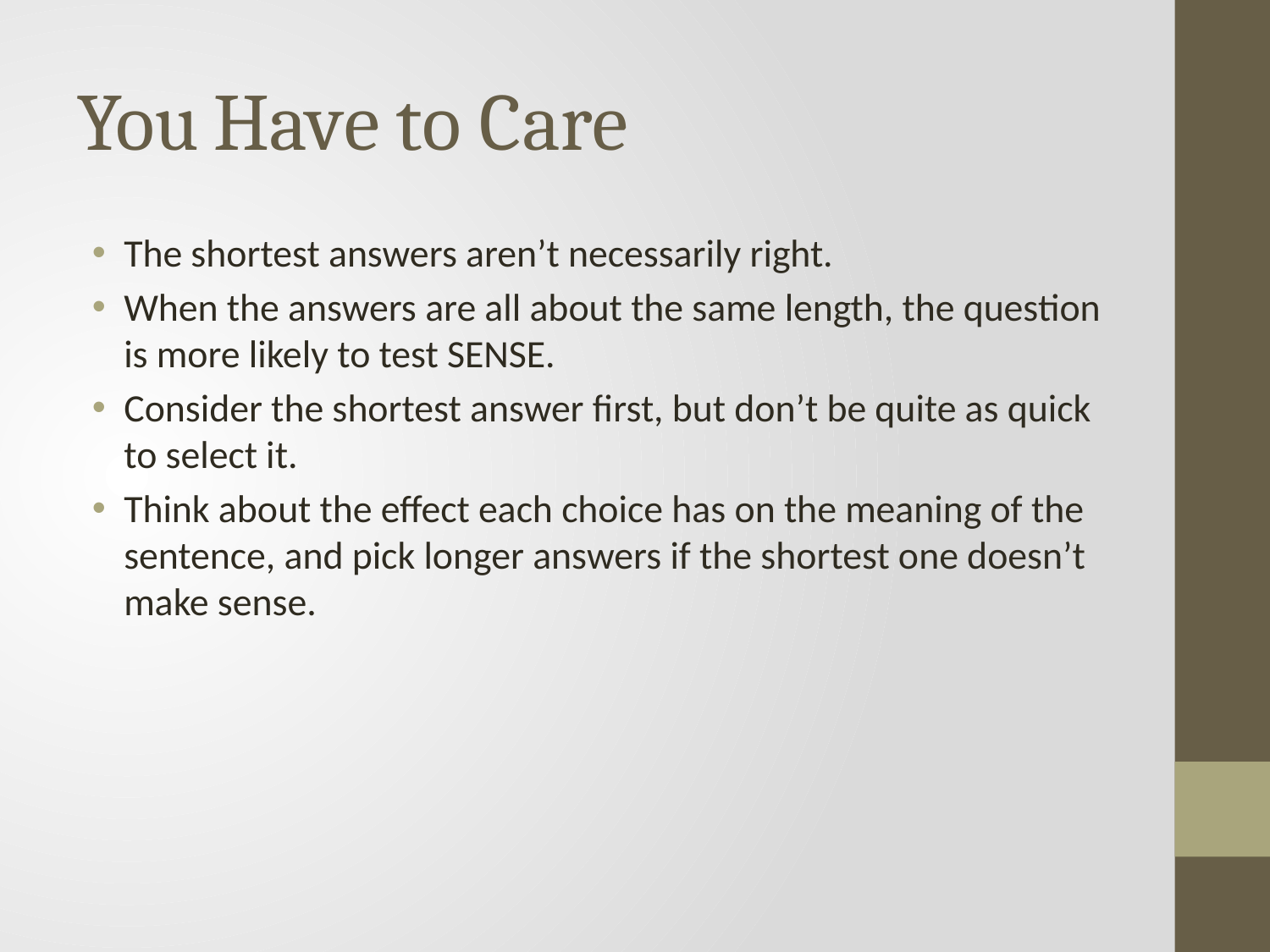

# You Have to Care
The shortest answers aren’t necessarily right.
When the answers are all about the same length, the question is more likely to test SENSE.
Consider the shortest answer first, but don’t be quite as quick to select it.
Think about the effect each choice has on the meaning of the sentence, and pick longer answers if the shortest one doesn’t make sense.